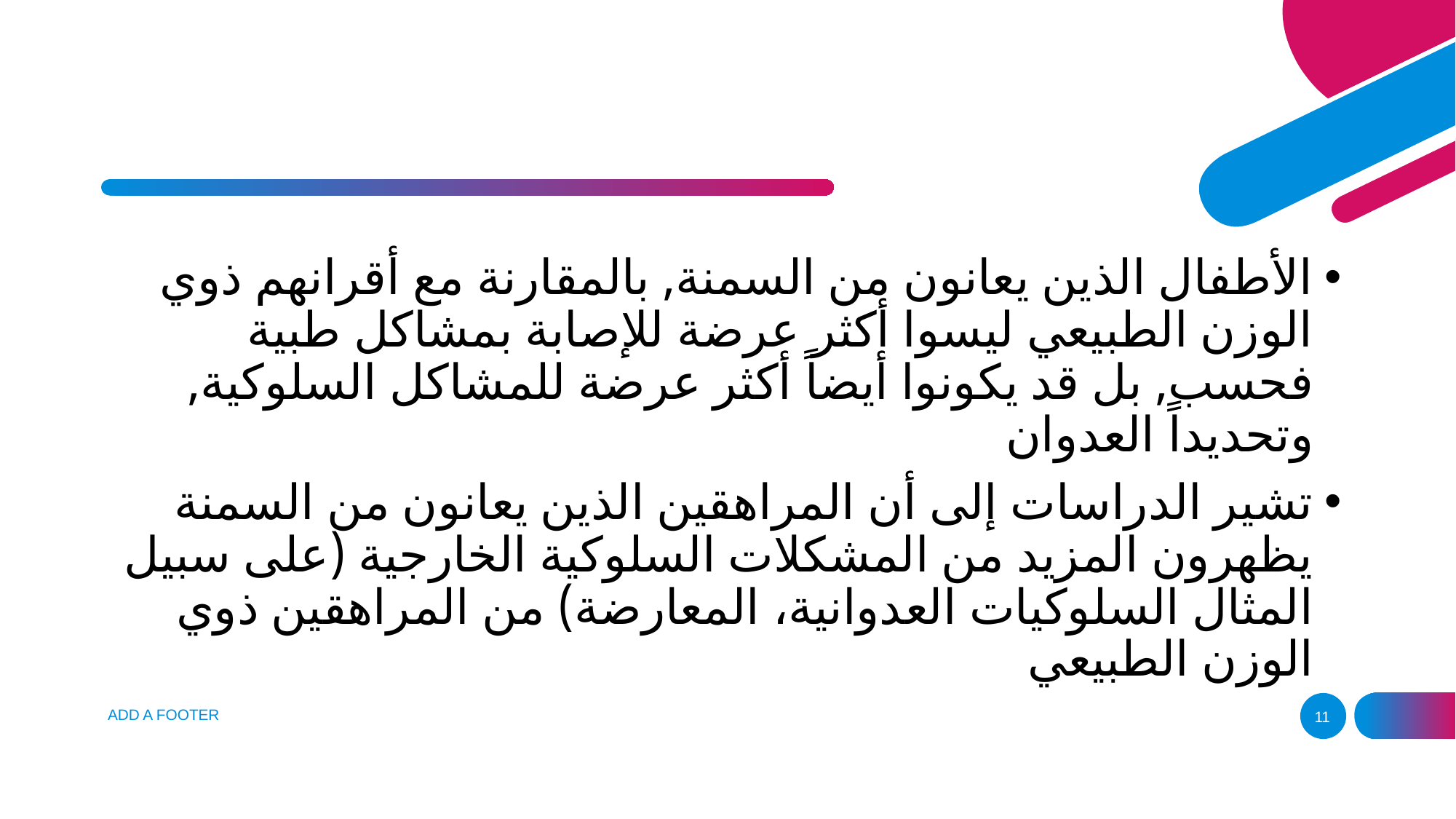

الأطفال الذين يعانون من السمنة, بالمقارنة مع أقرانهم ذوي الوزن الطبيعي ليسوا أكثر عرضة للإصابة بمشاكل طبية فحسب, بل قد يكونوا أيضاً أكثر عرضة للمشاكل السلوكية, وتحديداً العدوان
تشير الدراسات إلى أن المراهقين الذين يعانون من السمنة يظهرون المزيد من المشكلات السلوكية الخارجية (على سبيل المثال السلوكيات العدوانية، المعارضة) من المراهقين ذوي الوزن الطبيعي

ADD A FOOTER
11